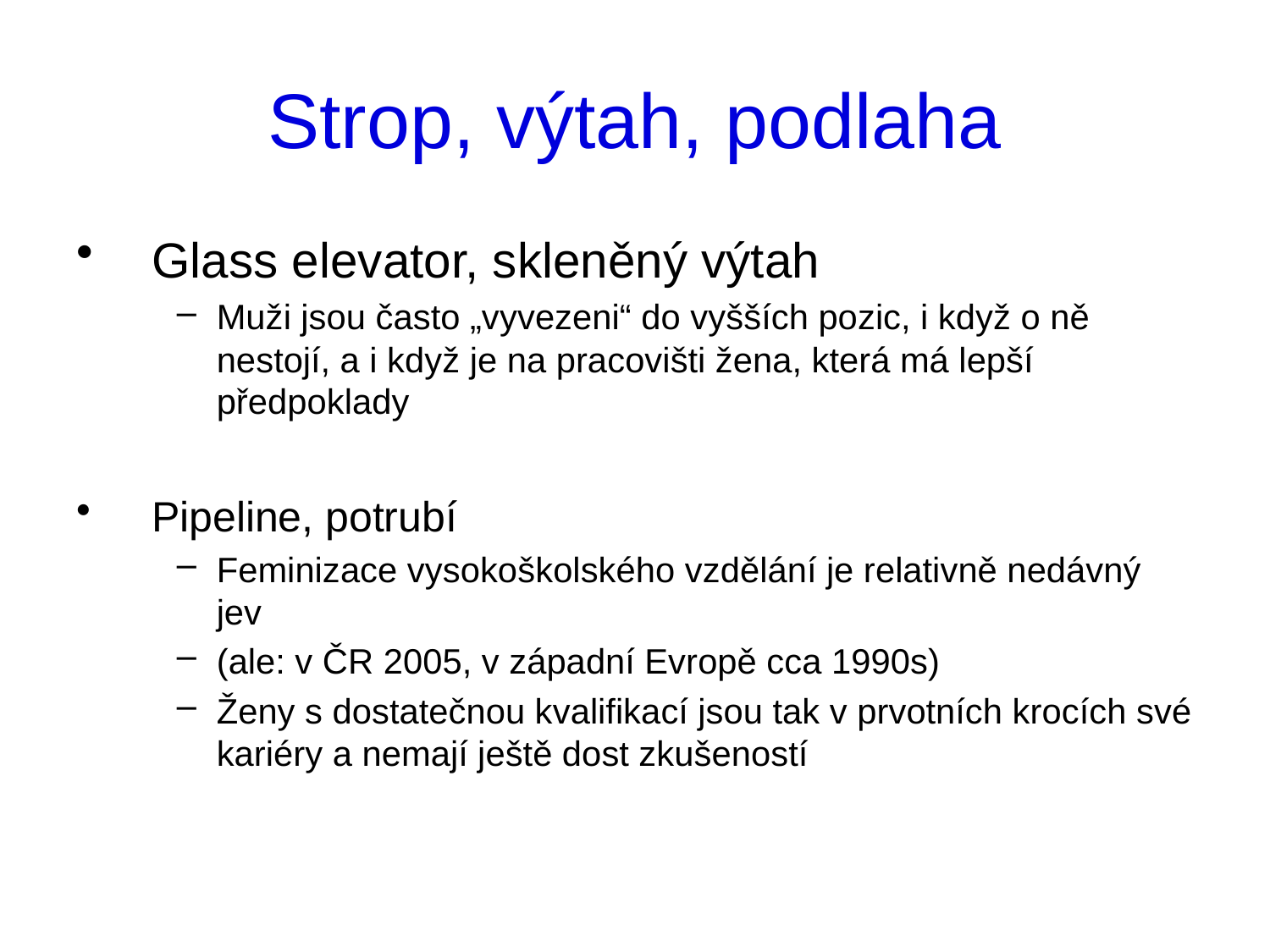

# Strop, výtah, podlaha
Glass elevator, skleněný výtah
Muži jsou často „vyvezeni“ do vyšších pozic, i když o ně nestojí, a i když je na pracovišti žena, která má lepší předpoklady

Pipeline, potrubí
Feminizace vysokoškolského vzdělání je relativně nedávný jev
(ale: v ČR 2005, v západní Evropě cca 1990s)
Ženy s dostatečnou kvalifikací jsou tak v prvotních krocích své kariéry a nemají ještě dost zkušeností